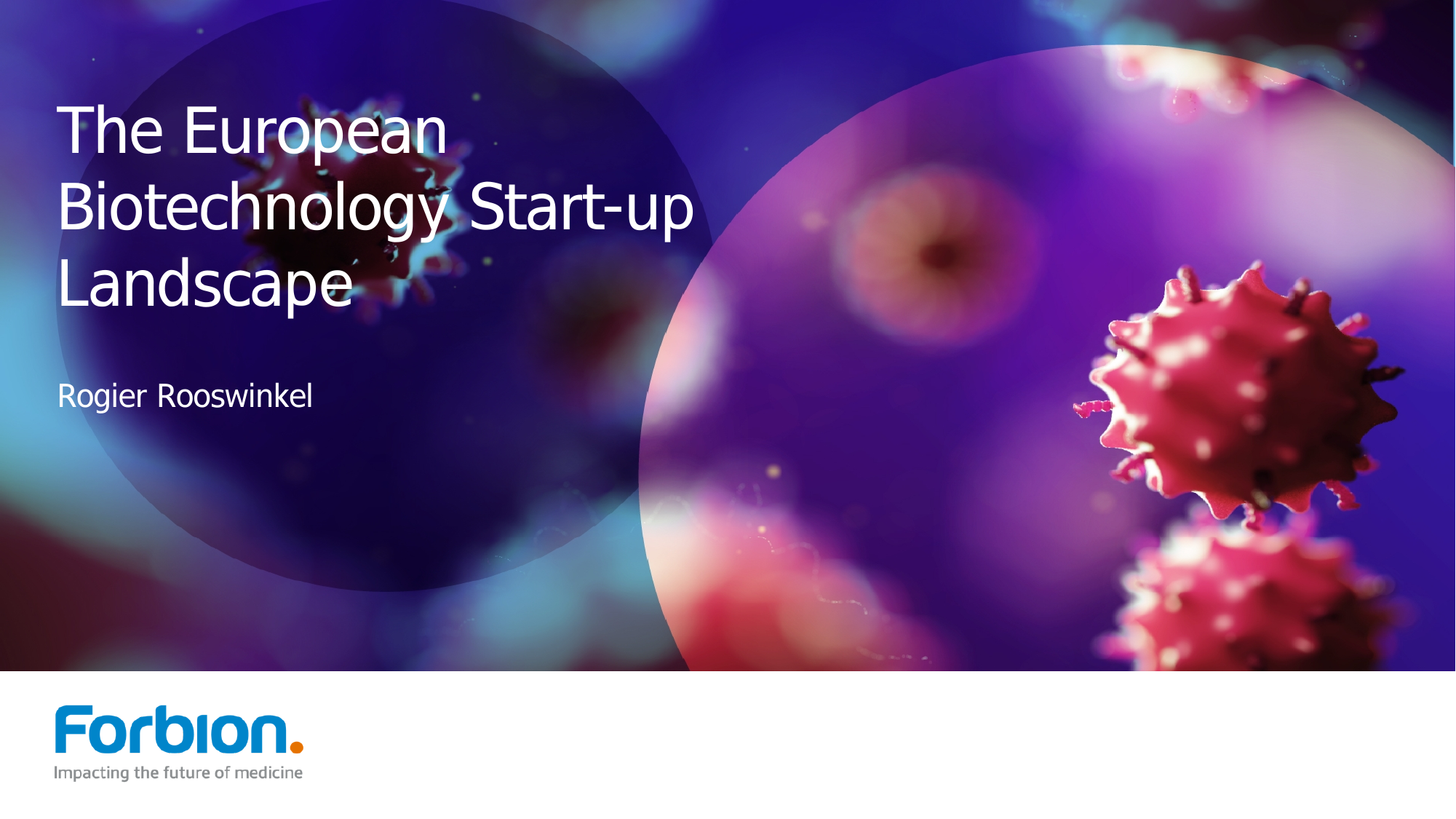

# The European Biotechnology Start-up Landscape
Rogier Rooswinkel